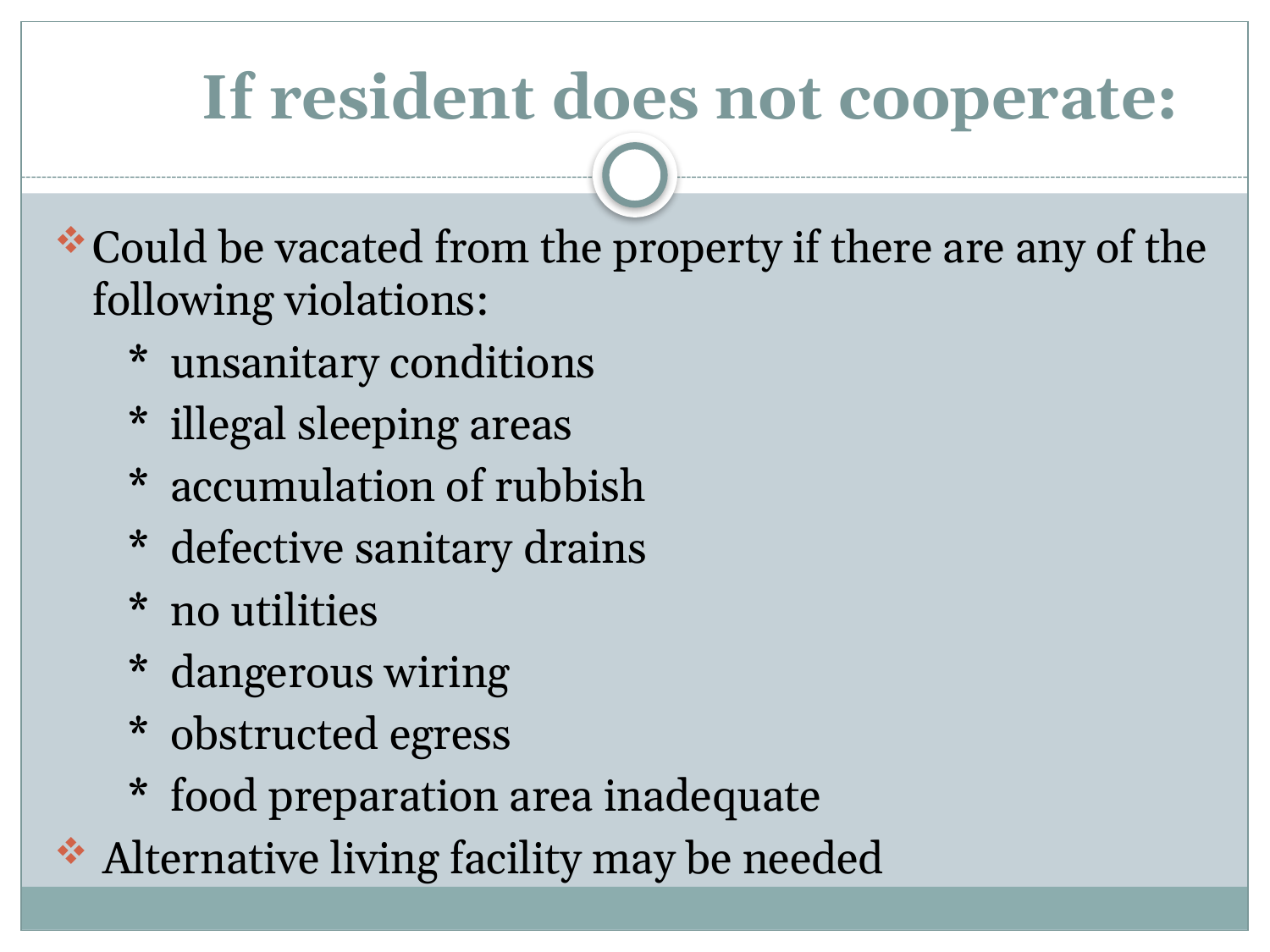

# If resident does not cooperate:
Could be vacated from the property if there are any of the following violations:
       *  unsanitary conditions
       *  illegal sleeping areas
       *  accumulation of rubbish
       *  defective sanitary drains
       *  no utilities
       *  dangerous wiring
       *  obstructed egress
       *  food preparation area inadequate
 Alternative living facility may be needed